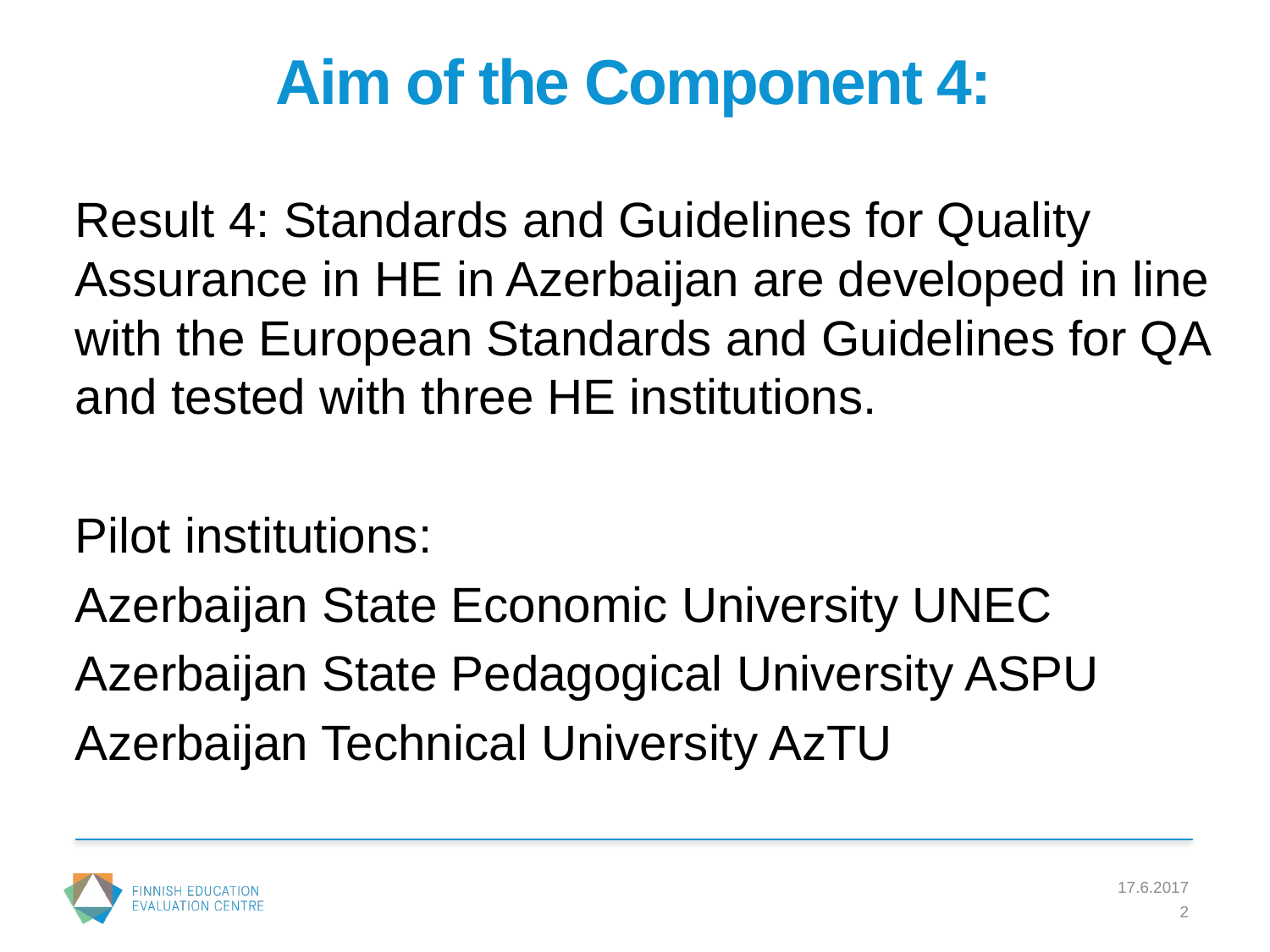

# Aim of the Component 4:
Result 4: Standards and Guidelines for Quality Assurance in HE in Azerbaijan are developed in line with the European Standards and Guidelines for QA and tested with three HE institutions.

Pilot institutions:
Azerbaijan State Economic University UNEC
Azerbaijan State Pedagogical University ASPU
Azerbaijan Technical University AzTU

17.6.2017
2